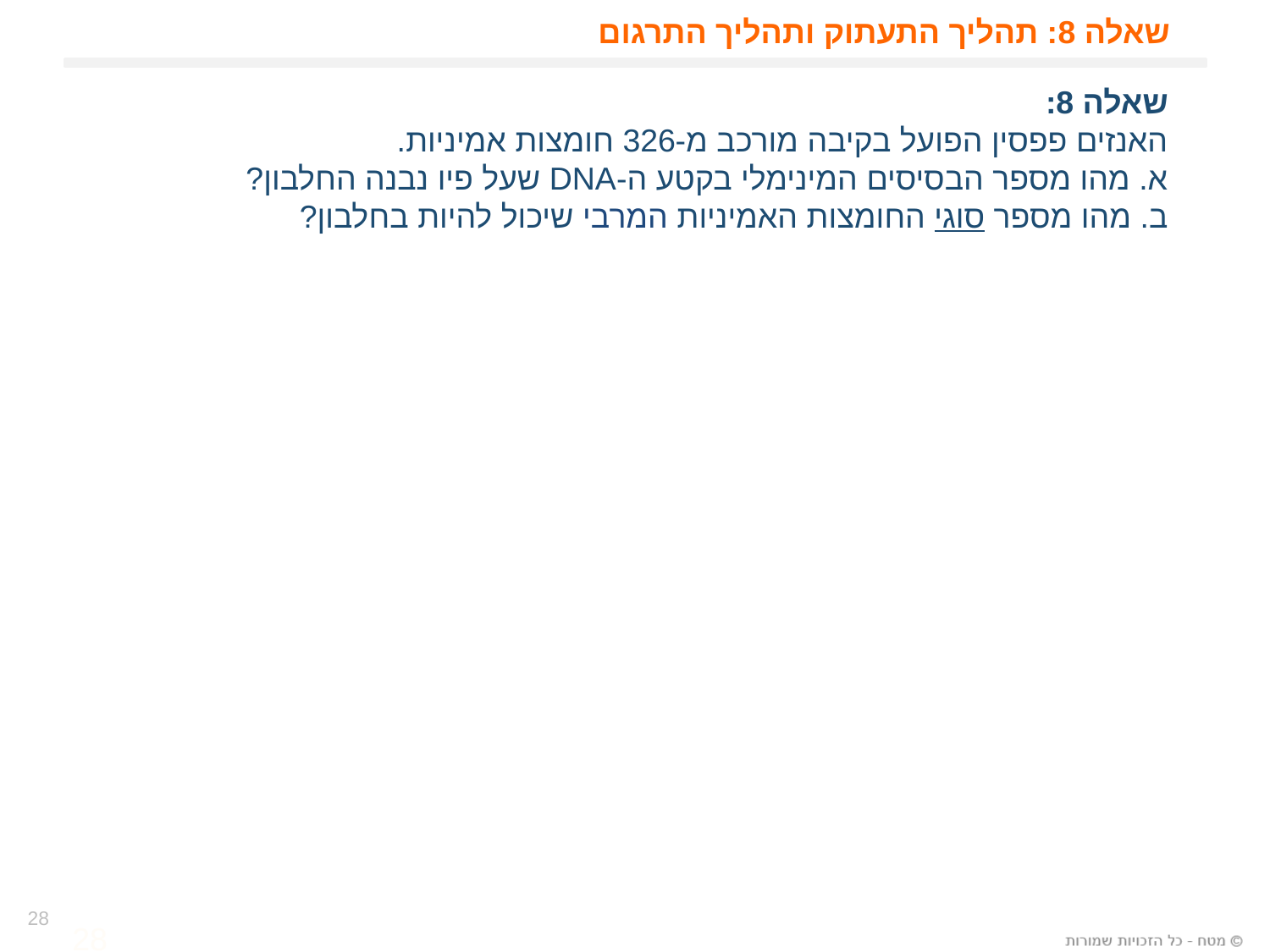

# שאלה 8: תהליך התעתוק ותהליך התרגום

שאלה 8:
האנזים פפסין הפועל בקיבה מורכב מ-326 חומצות אמיניות.
א. מהו מספר הבסיסים המינימלי בקטע ה-DNA שעל פיו נבנה החלבון?
ב. מהו מספר סוגי החומצות האמיניות המרבי שיכול להיות בחלבון?
28
28